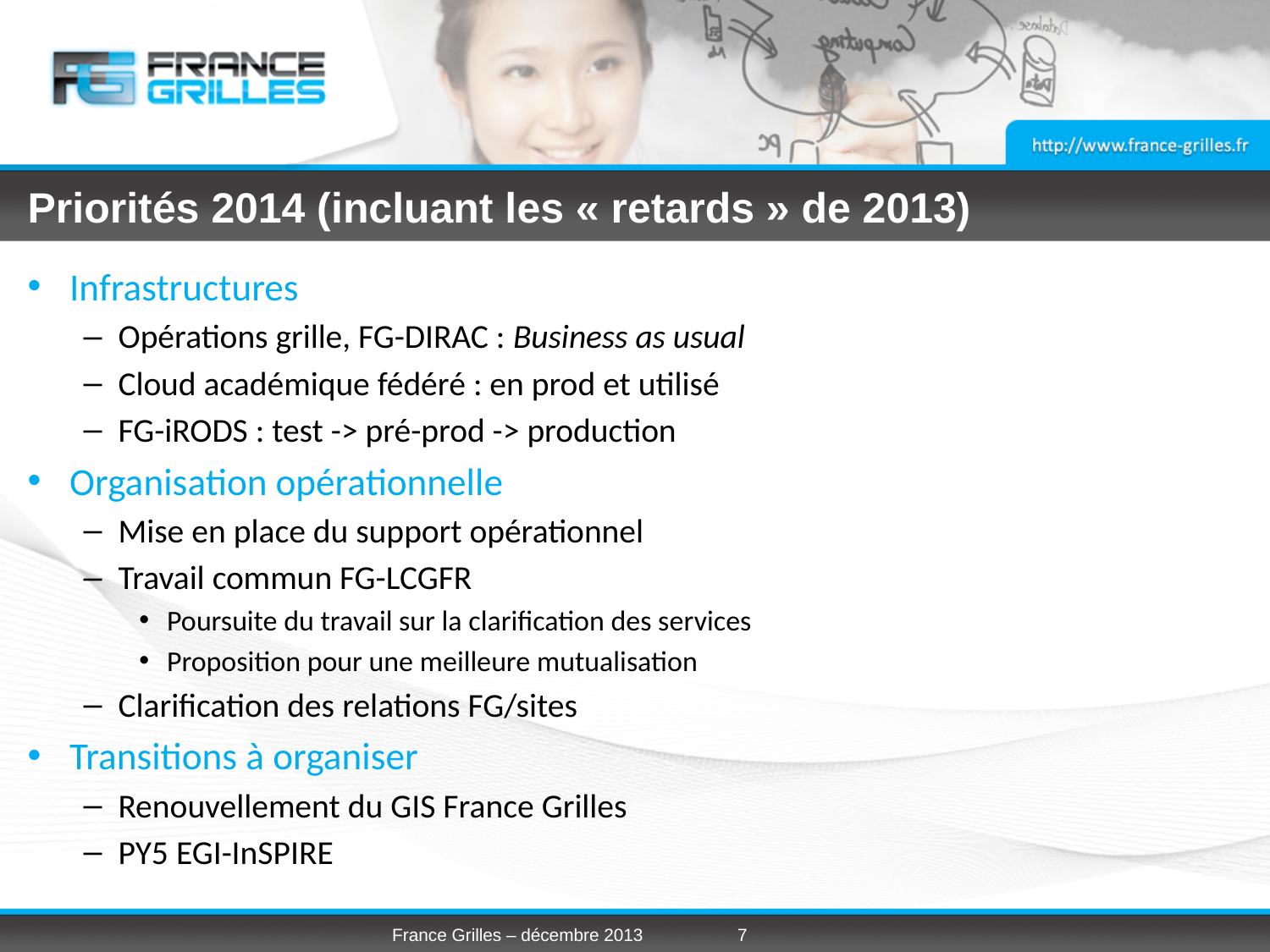

# Priorités 2014 (incluant les « retards » de 2013)
Infrastructures
Opérations grille, FG-DIRAC : Business as usual
Cloud académique fédéré : en prod et utilisé
FG-iRODS : test -> pré-prod -> production
Organisation opérationnelle
Mise en place du support opérationnel
Travail commun FG-LCGFR
Poursuite du travail sur la clarification des services
Proposition pour une meilleure mutualisation
Clarification des relations FG/sites
Transitions à organiser
Renouvellement du GIS France Grilles
PY5 EGI-InSPIRE
France Grilles – décembre 2013
7